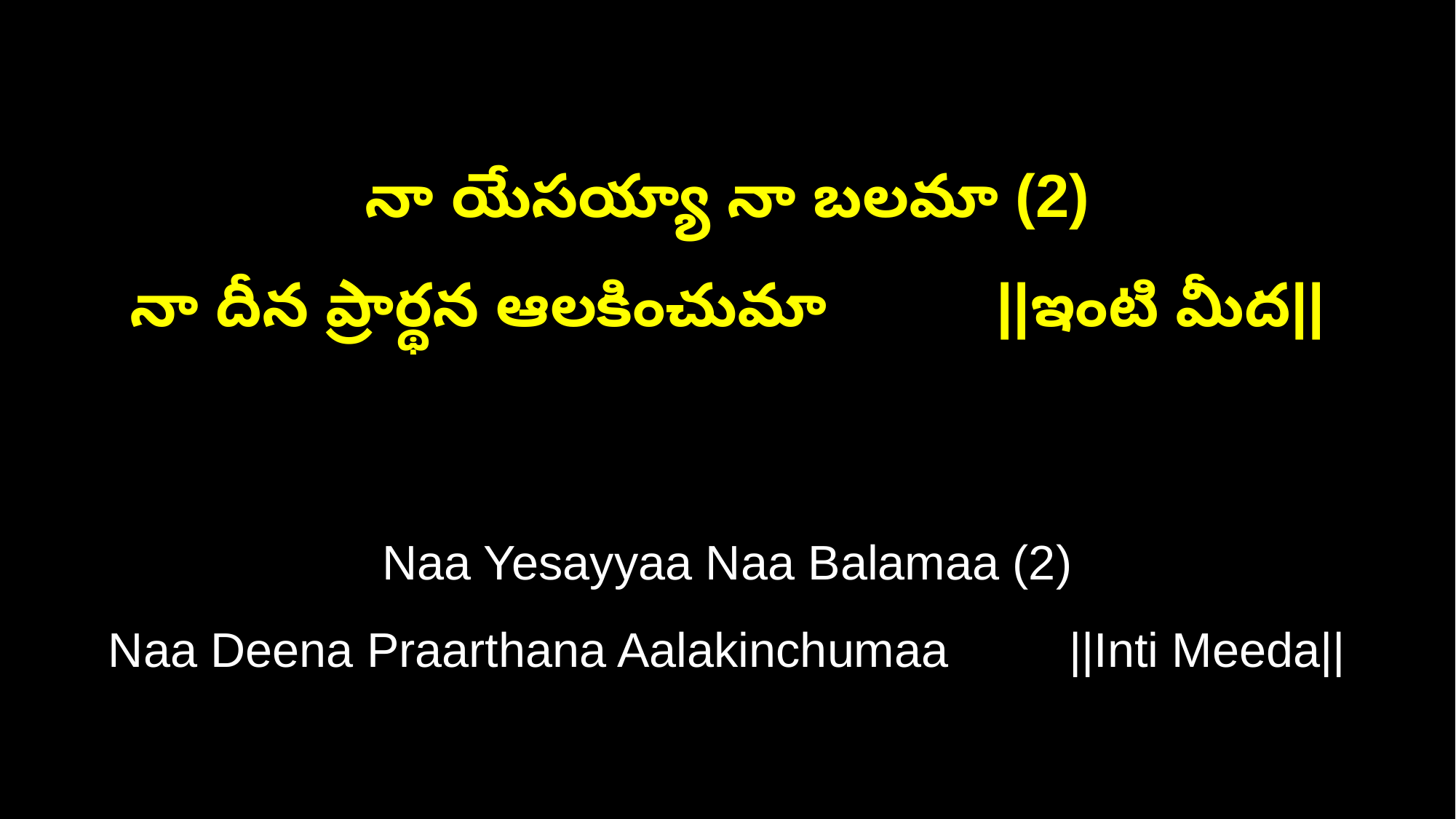

నా యేసయ్యా నా బలమా (2)
నా దీన ప్రార్థన ఆలకించుమా          ||ఇంటి మీద||
Naa Yesayyaa Naa Balamaa (2)
Naa Deena Praarthana Aalakinchumaa         ||Inti Meeda||